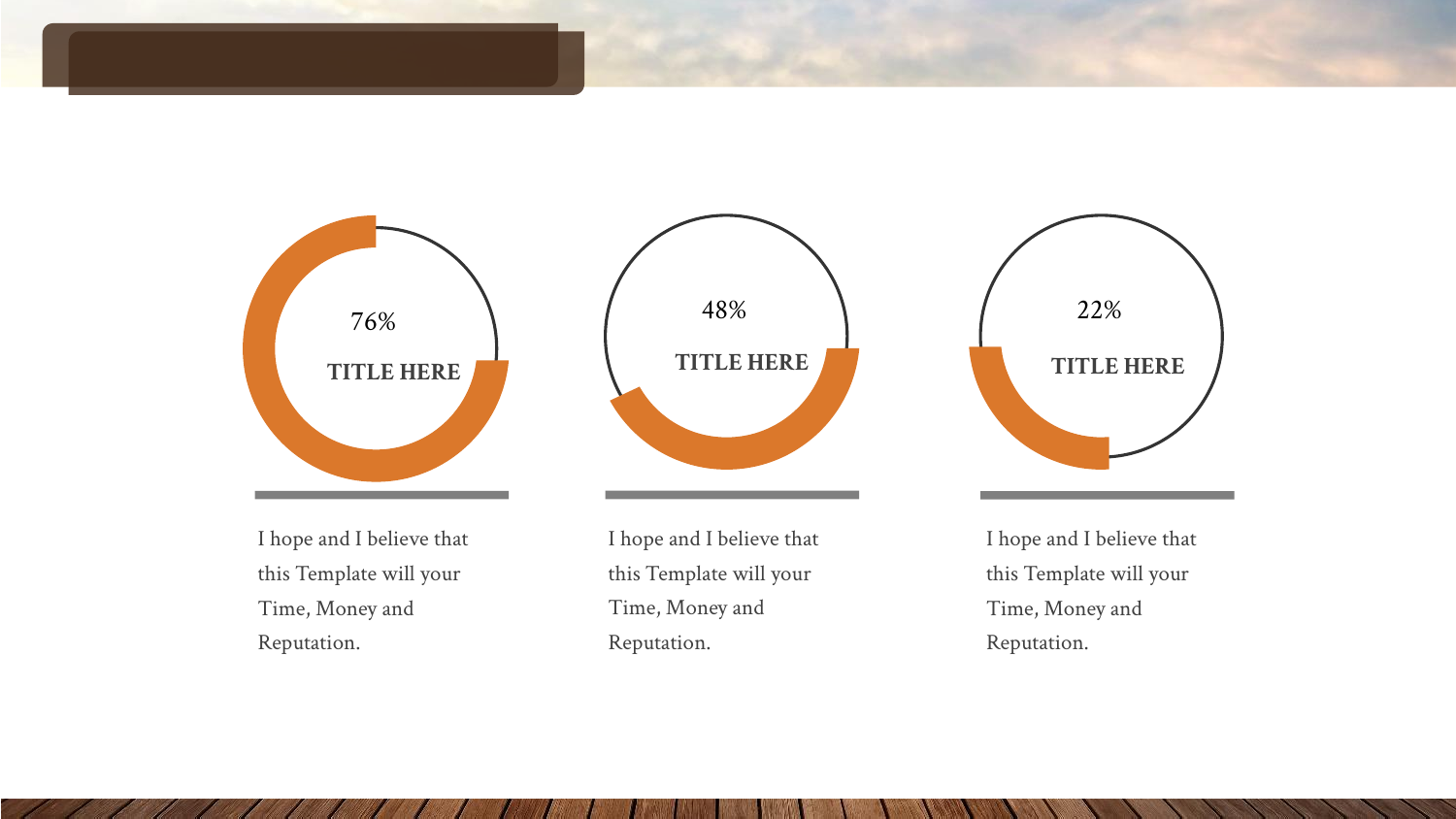

#

48%
TITLE HERE

22%
TITLE HERE

76%
TITLE HERE

I hope and I believe that this Template will your Time, Money and Reputation.

I hope and I believe that this Template will your Time, Money and Reputation.

I hope and I believe that this Template will your Time, Money and Reputation.